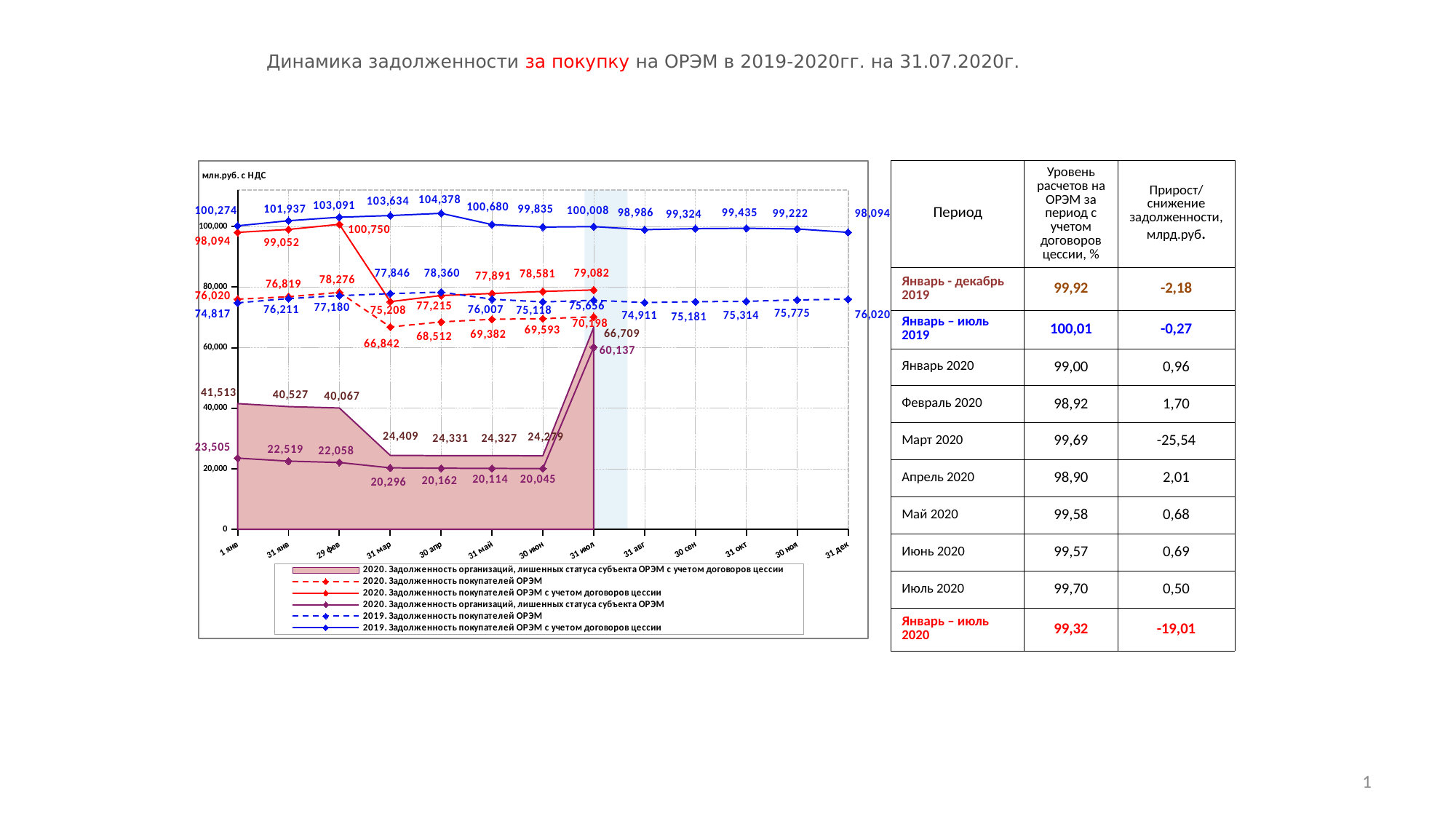

Динамика задолженности за покупку на ОРЭМ в 2019-2020гг. на 31.07.2020г.

[unsupported chart]

| Период | Уровень расчетов на ОРЭМ за период с учетом договоров цессии, % | Прирост/ снижение задолженности, млрд.руб. |
| --- | --- | --- |
| Январь - декабрь 2019 | 99,92 | -2,18 |
| Январь – июль 2019 | 100,01 | -0,27 |
| Январь 2020 | 99,00 | 0,96 |
| Февраль 2020 | 98,92 | 1,70 |
| Март 2020 | 99,69 | -25,54 |
| Апрель 2020 | 98,90 | 2,01 |
| Май 2020 | 99,58 | 0,68 |
| Июнь 2020 | 99,57 | 0,69 |
| Июль 2020 | 99,70 | 0,50 |
| Январь – июль 2020 | 99,32 | -19,01 |

1